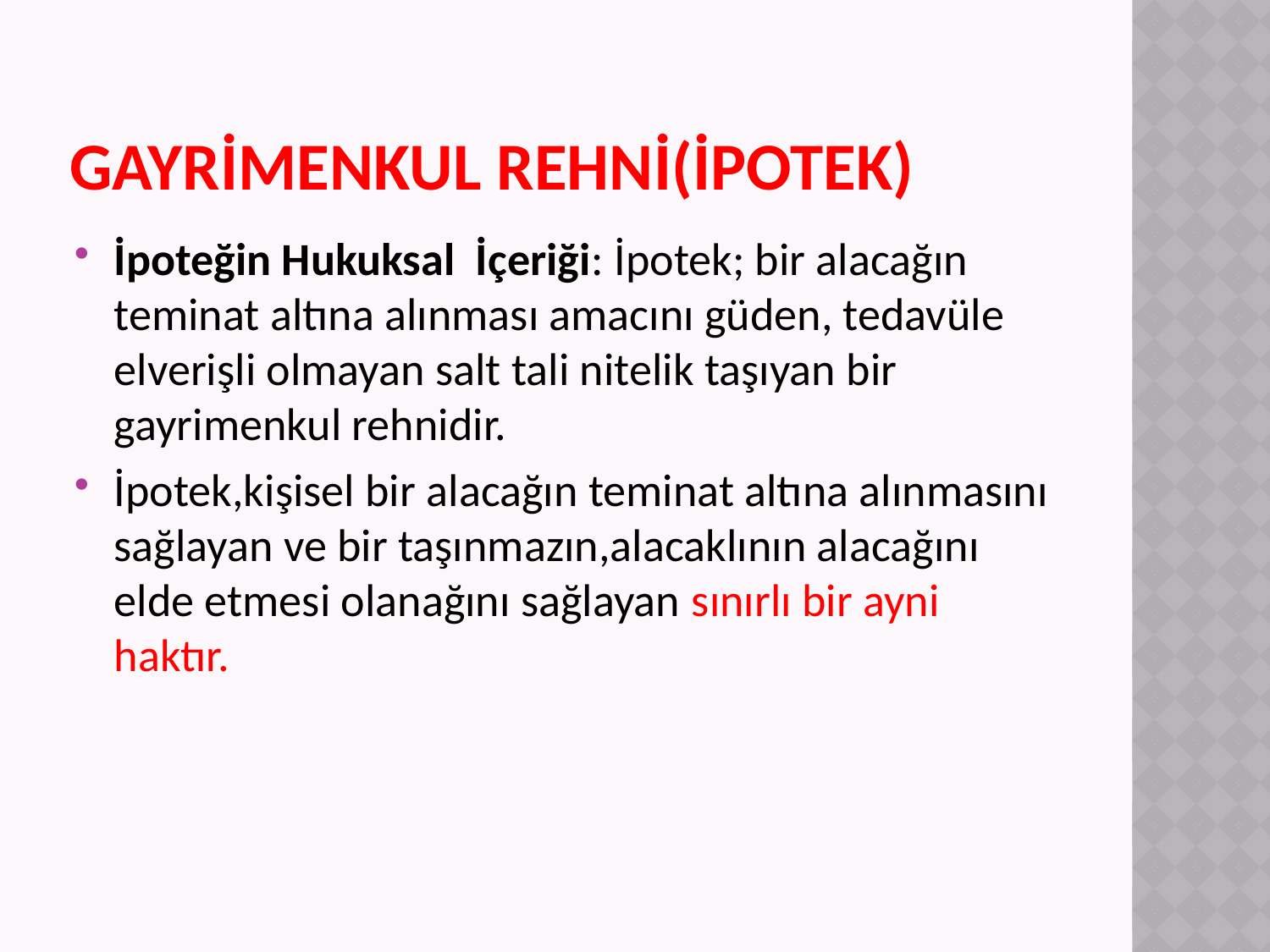

# Gayrimenkul rehni(ipotek)
İpoteğin Hukuksal  İçeriği: İpotek; bir alacağın teminat altına alınması amacını güden, tedavüle elverişli olmayan salt tali nitelik taşıyan bir gayrimenkul rehnidir.
İpotek,kişisel bir alacağın teminat altına alınmasını sağlayan ve bir taşınmazın,alacaklının alacağını elde etmesi olanağını sağlayan sınırlı bir ayni haktır.